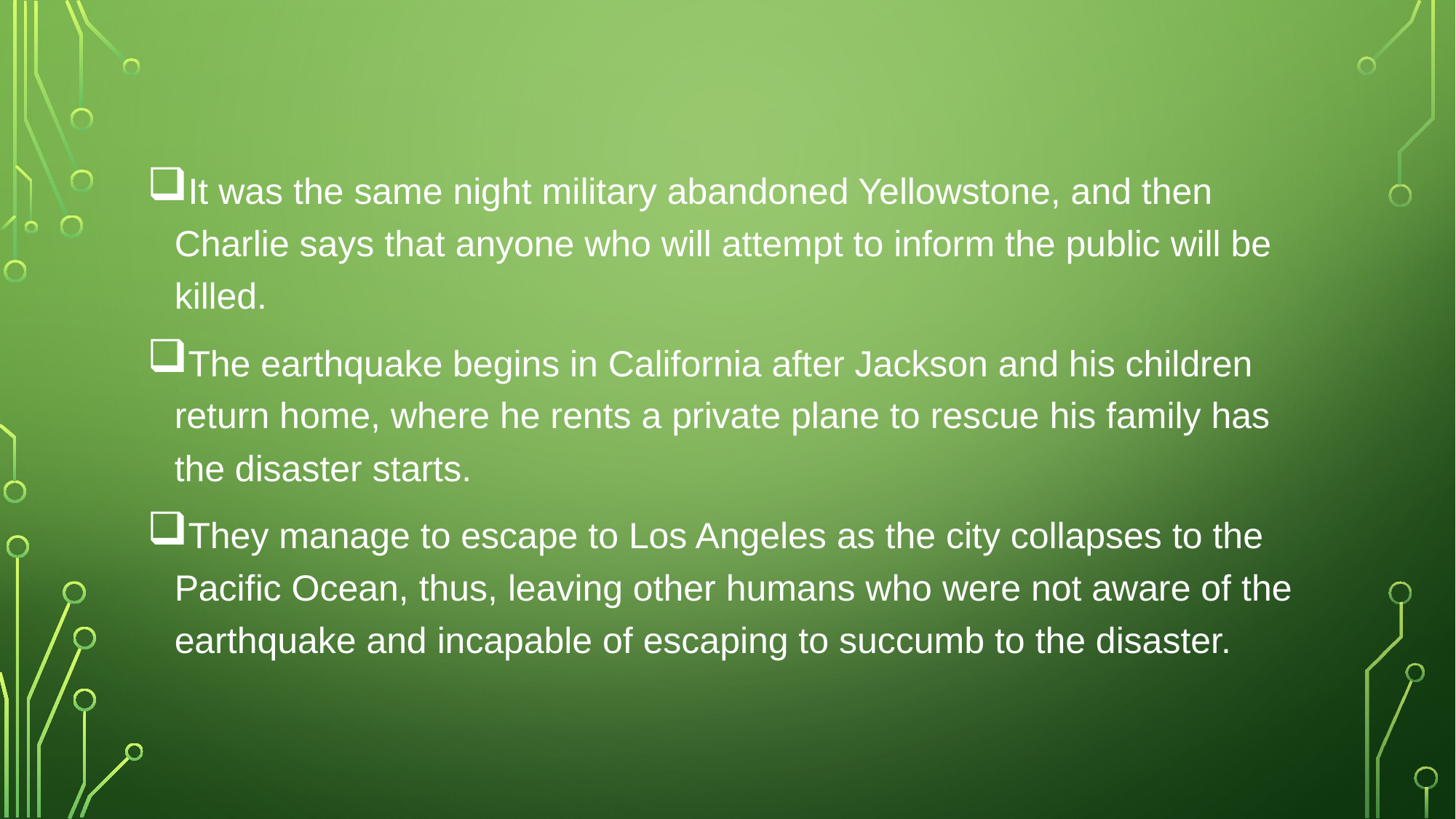

#

It was the same night military abandoned Yellowstone, and then Charlie says that anyone who will attempt to inform the public will be killed.
The earthquake begins in California after Jackson and his children return home, where he rents a private plane to rescue his family has the disaster starts.
They manage to escape to Los Angeles as the city collapses to the Pacific Ocean, thus, leaving other humans who were not aware of the earthquake and incapable of escaping to succumb to the disaster.